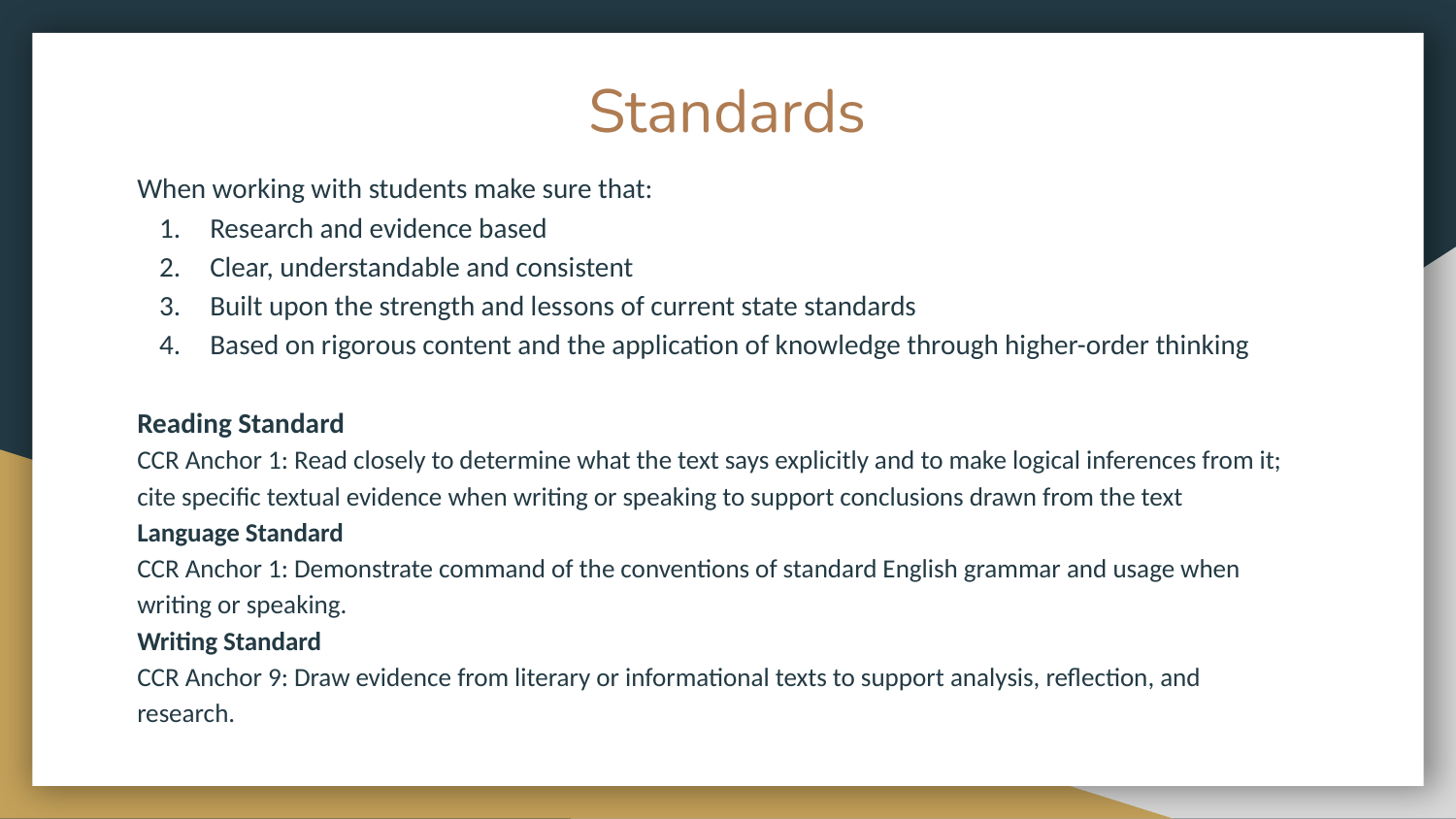

# Standards

When working with students make sure that:
Research and evidence based
Clear, understandable and consistent
Built upon the strength and lessons of current state standards
Based on rigorous content and the application of knowledge through higher-order thinking

Reading Standard
CCR Anchor 1: Read closely to determine what the text says explicitly and to make logical inferences from it; cite specific textual evidence when writing or speaking to support conclusions drawn from the text
Language Standard
CCR Anchor 1: Demonstrate command of the conventions of standard English grammar and usage when writing or speaking.
Writing Standard
CCR Anchor 9: Draw evidence from literary or informational texts to support analysis, reflection, and research.